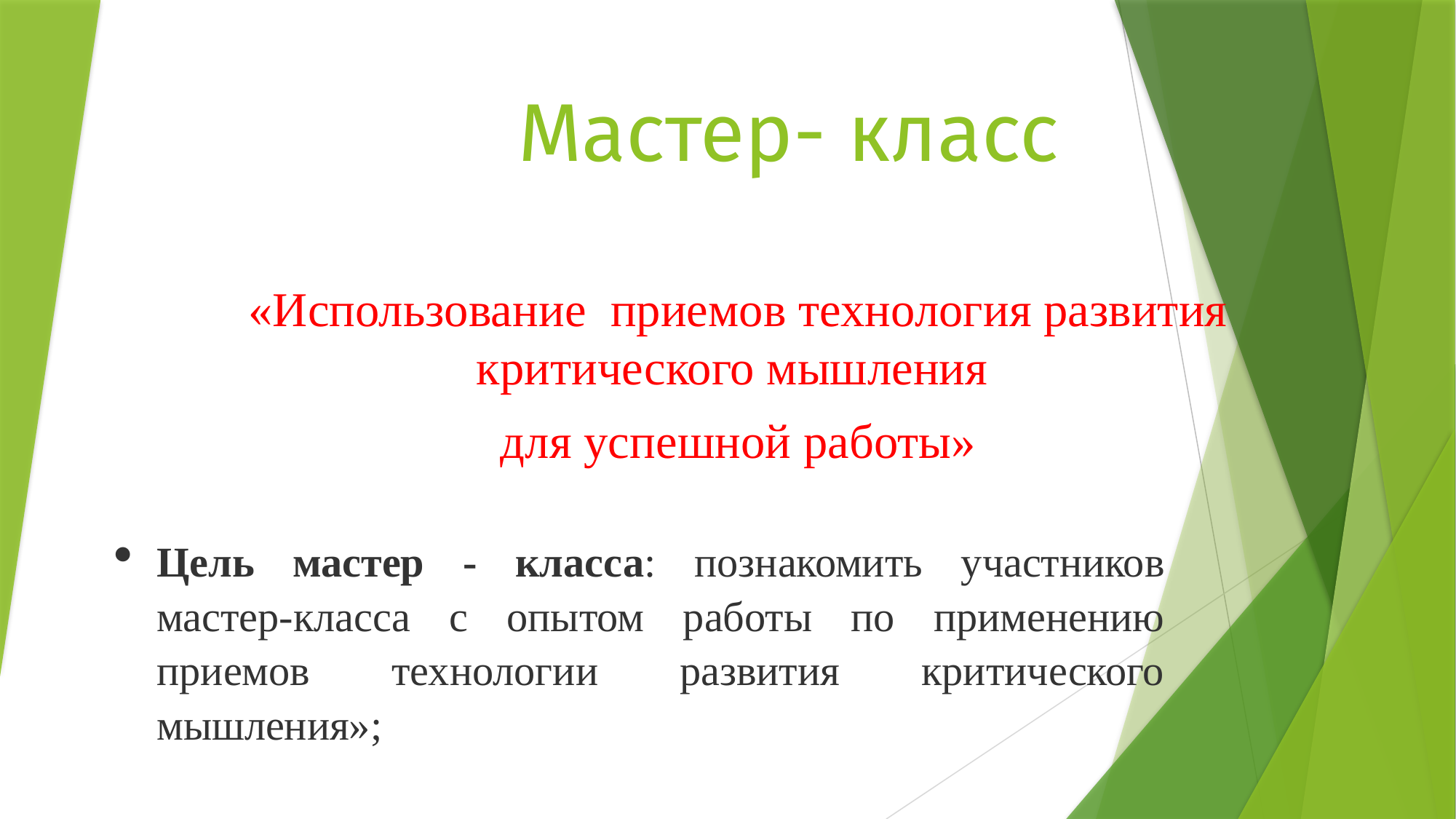

# Мастер- класс
«Использование  приемов технология развития критического мышления
для успешной работы»
Цель мастер - класса: познакомить участников мастер-класса с опытом работы по применению приемов технологии развития критического мышления»;